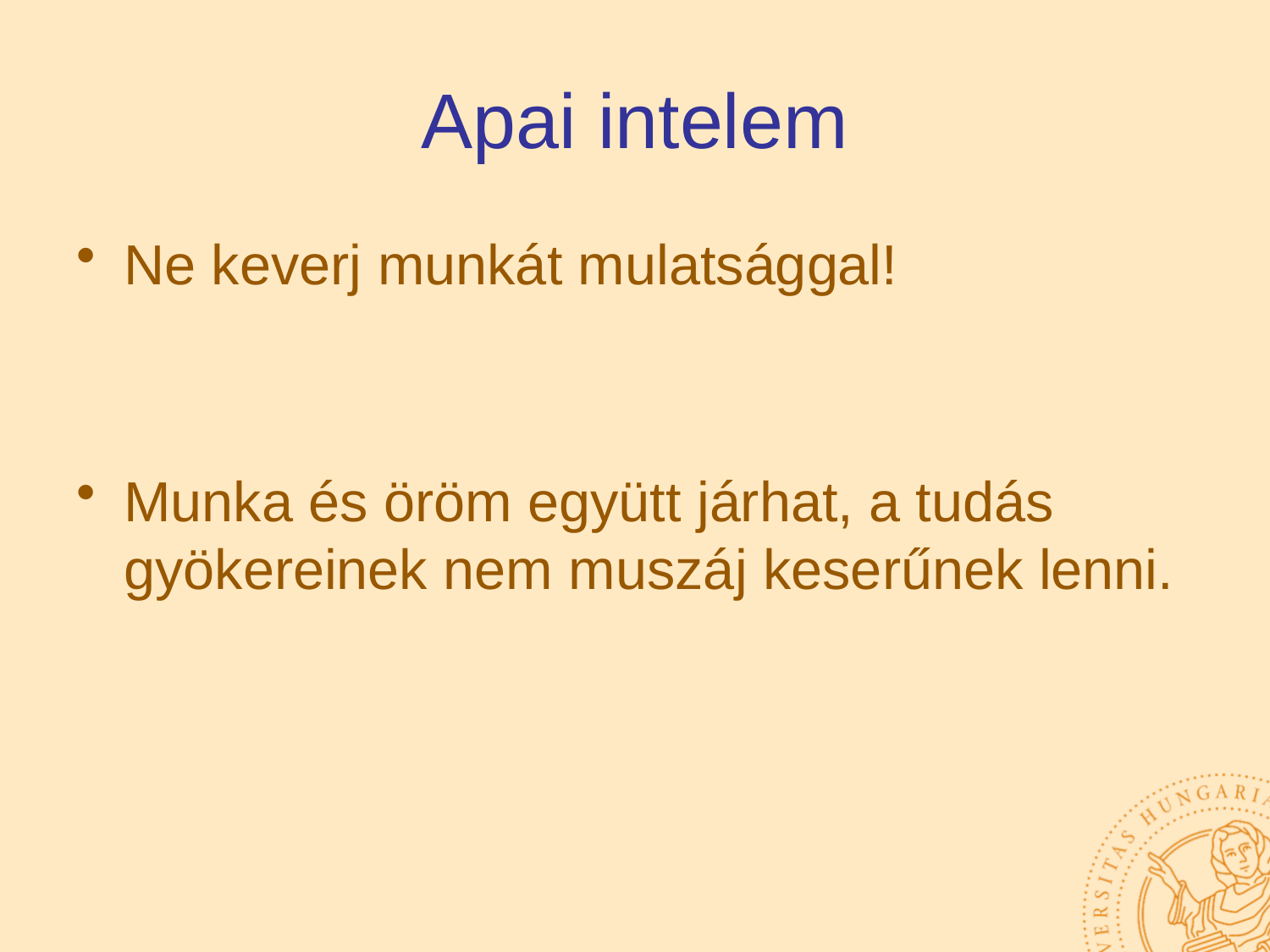

# Apai intelem
Ne keverj munkát mulatsággal!

Munka és öröm együtt járhat, a tudás gyökereinek nem muszáj keserűnek lenni.